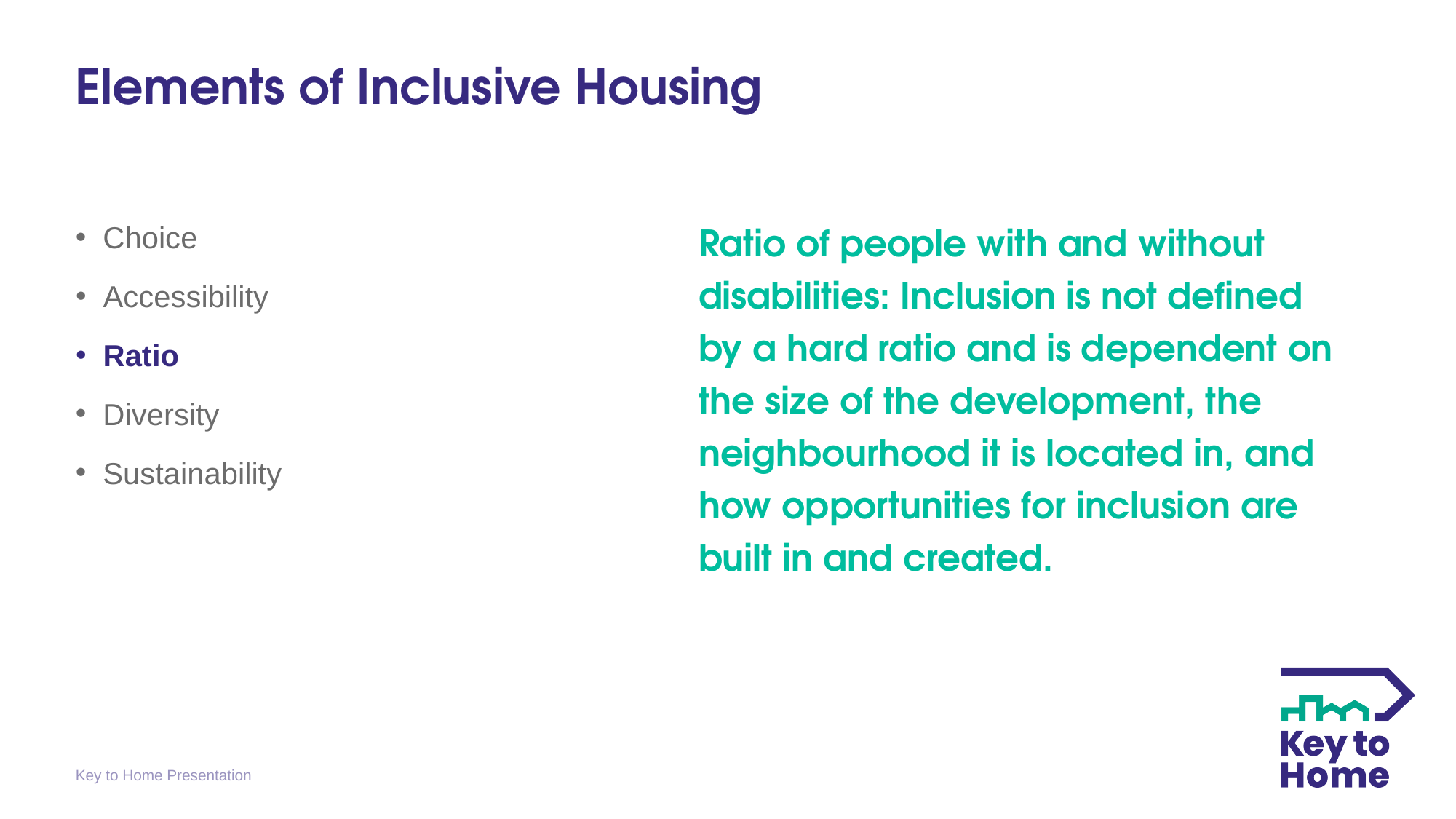

Elements of Inclusive Housing
Choice
Accessibility
Ratio
Diversity
Sustainability

Ratio of people with and without disabilities: Inclusion is not defined by a hard ratio and is dependent on the size of the development, the neighbourhood it is located in, and how opportunities for inclusion are built in and created.

Key to Home Presentation